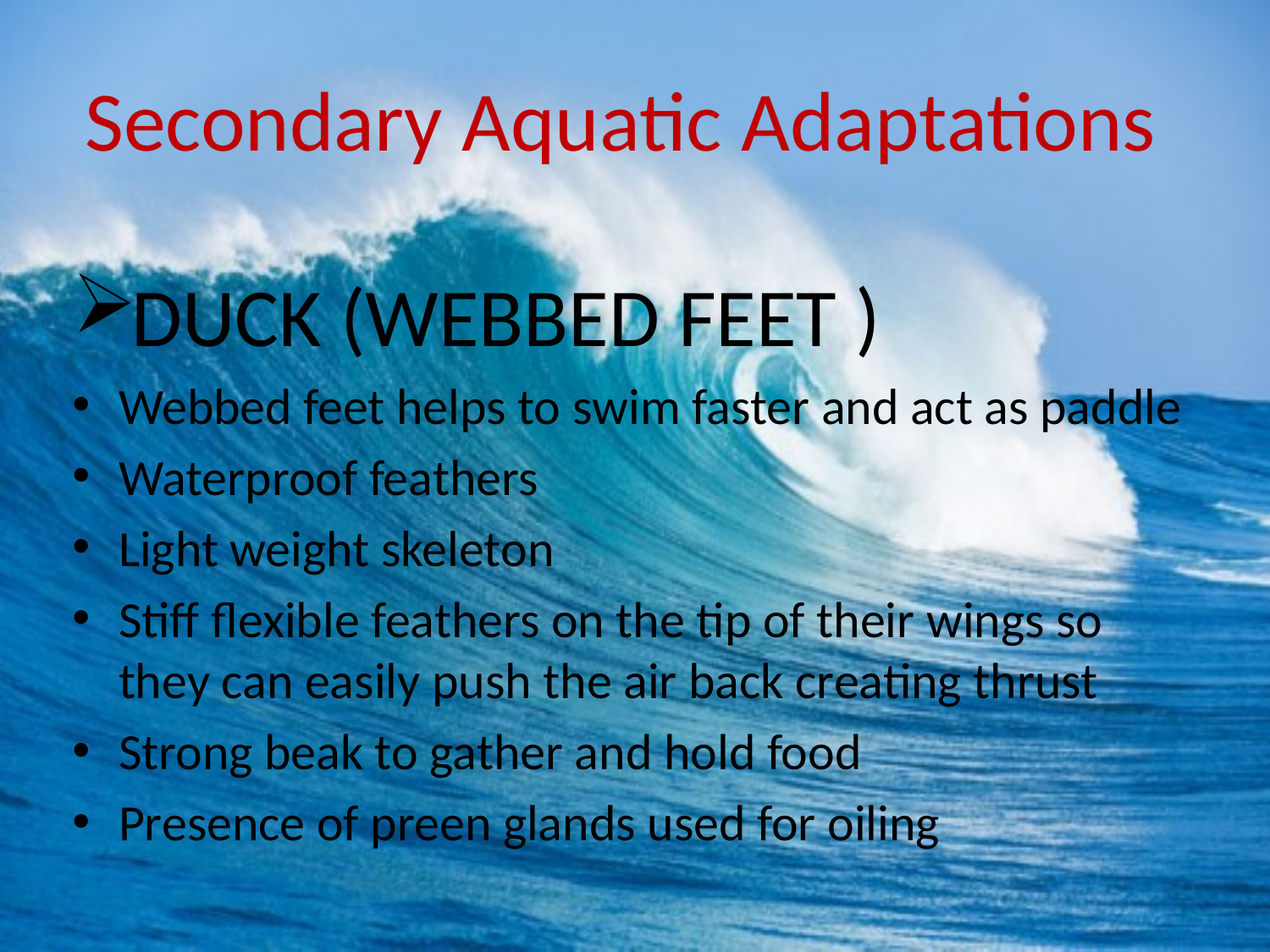

# Secondary Aquatic Adaptations
DUCK (WEBBED FEET )
Webbed feet helps to swim faster and act as paddle
Waterproof feathers
Light weight skeleton
Stiff flexible feathers on the tip of their wings so they can easily push the air back creating thrust
Strong beak to gather and hold food
Presence of preen glands used for oiling